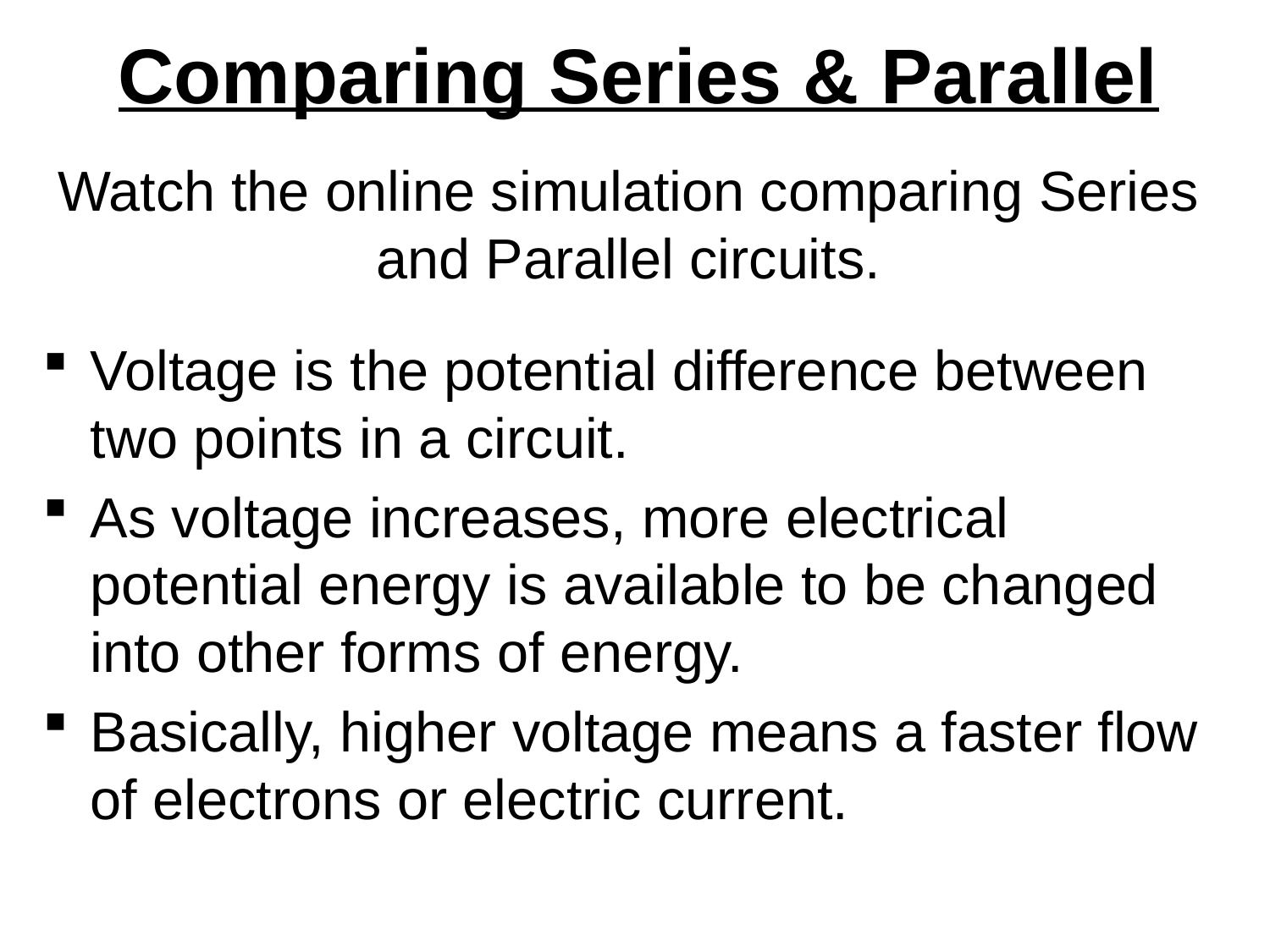

# Comparing Series & Parallel
Watch the online simulation comparing Series and Parallel circuits.
Voltage is the potential difference between two points in a circuit.
As voltage increases, more electrical potential energy is available to be changed into other forms of energy.
Basically, higher voltage means a faster flow of electrons or electric current.